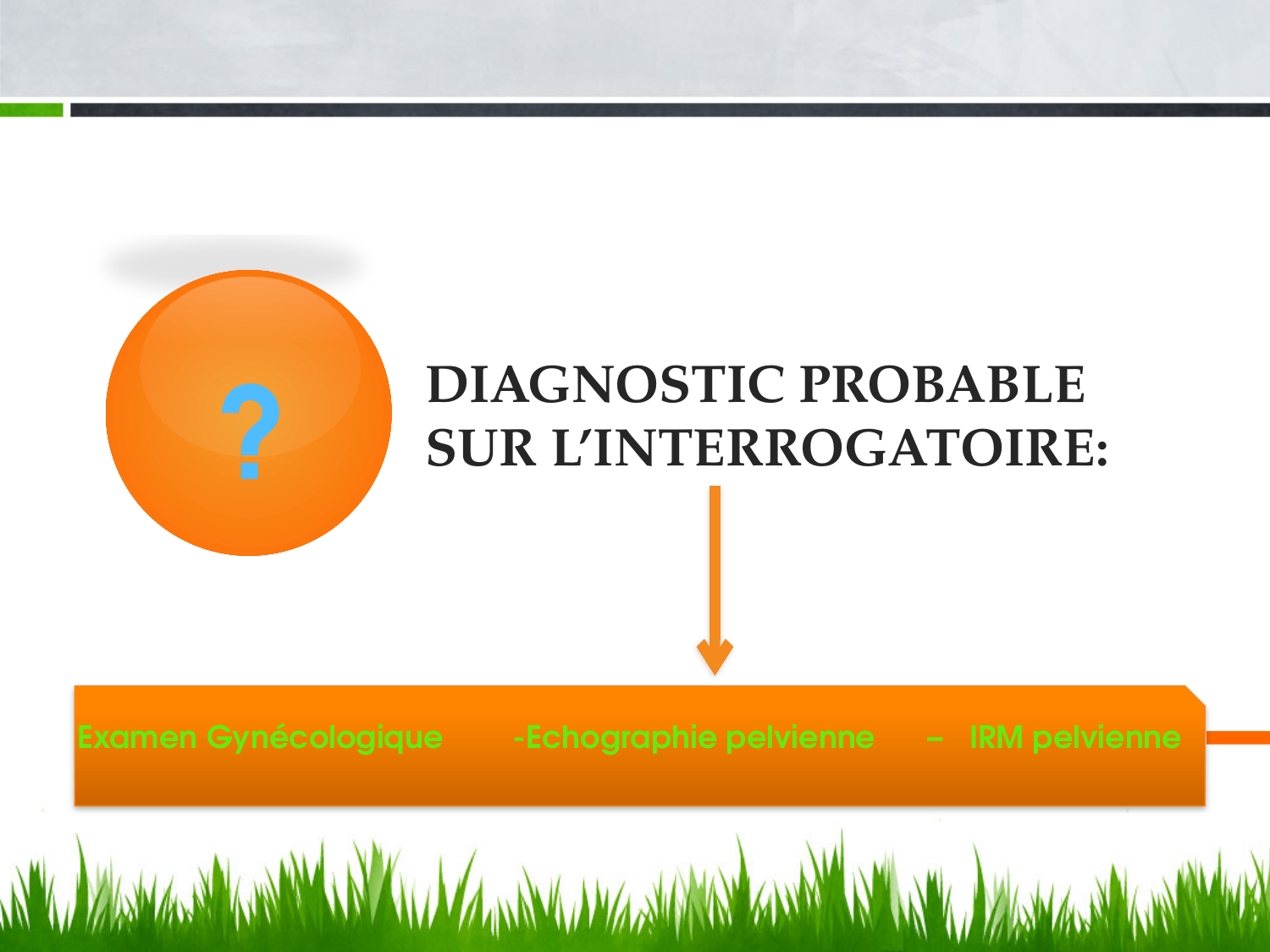

# DIAGNOSTIC PROBABLE SUR L’INTERROGATOIRE:
?

Examen Gynécologique        -Echographie pelvienne      –   IRM pelvienne